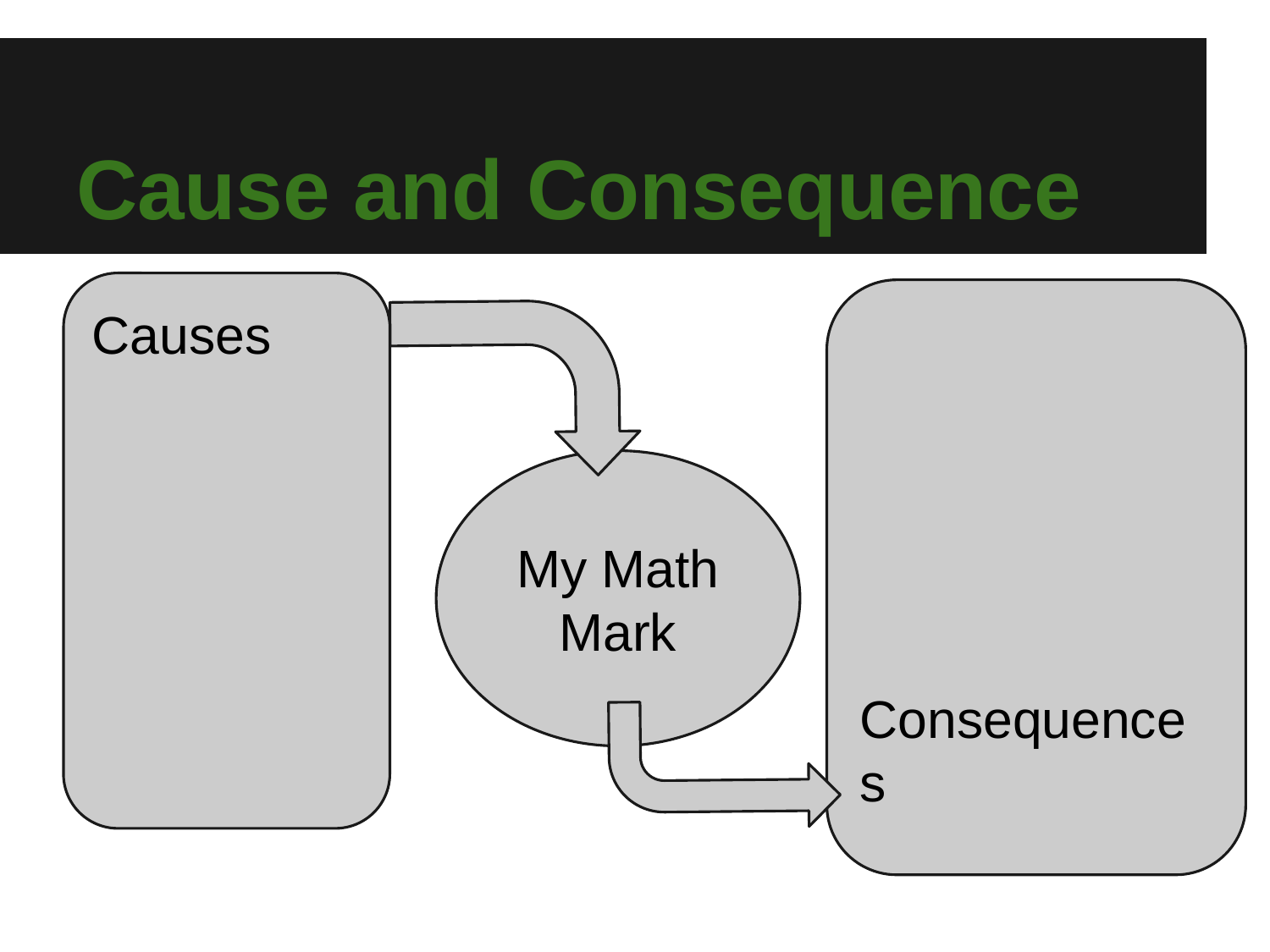

# Cause and Consequence

Causes
Consequences

My Math Mark